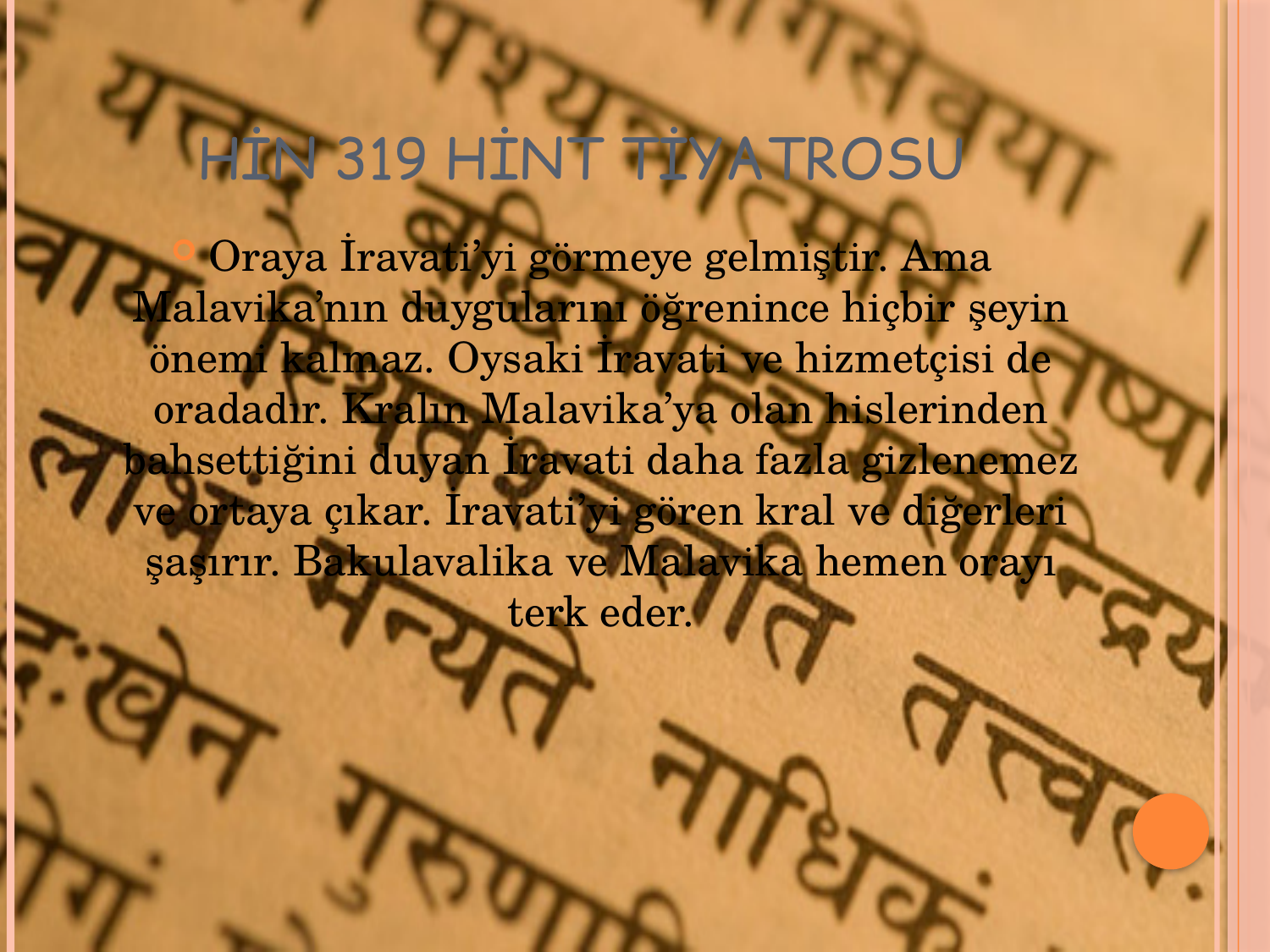

# HİN 319 Hint Tiyatrosu
Oraya İravati’yi görmeye gelmiştir. Ama Malavika’nın duygularını öğrenince hiçbir şeyin önemi kalmaz. Oysaki İravati ve hizmetçisi de oradadır. Kralın Malavika’ya olan hislerinden bahsettiğini duyan İravati daha fazla gizlenemez ve ortaya çıkar. İravati’yi gören kral ve diğerleri şaşırır. Bakulavalika ve Malavika hemen orayı terk eder.